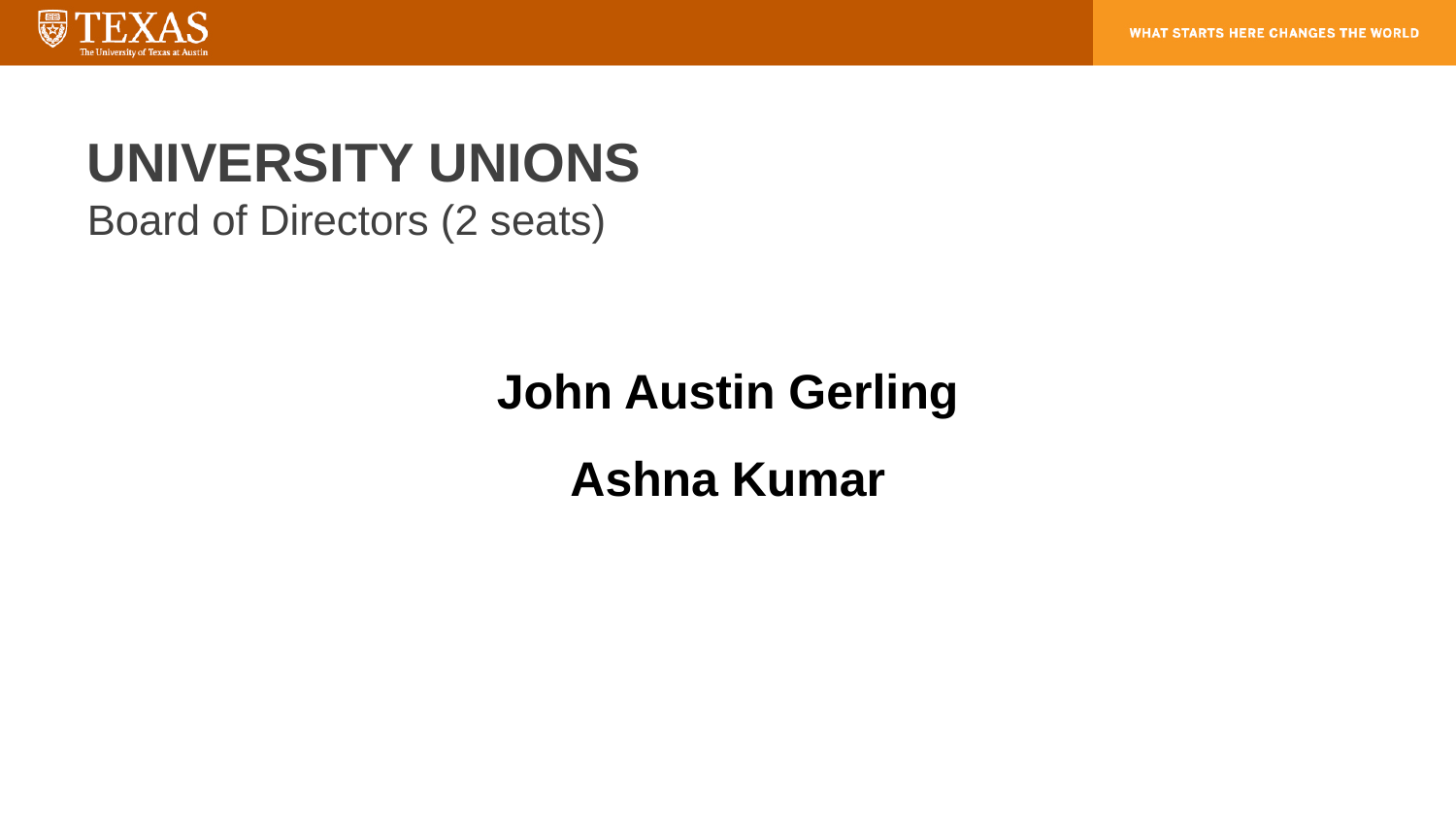

UNIVERSITY UNIONS
Board of Directors (2 seats)
John Austin Gerling
Ashna Kumar